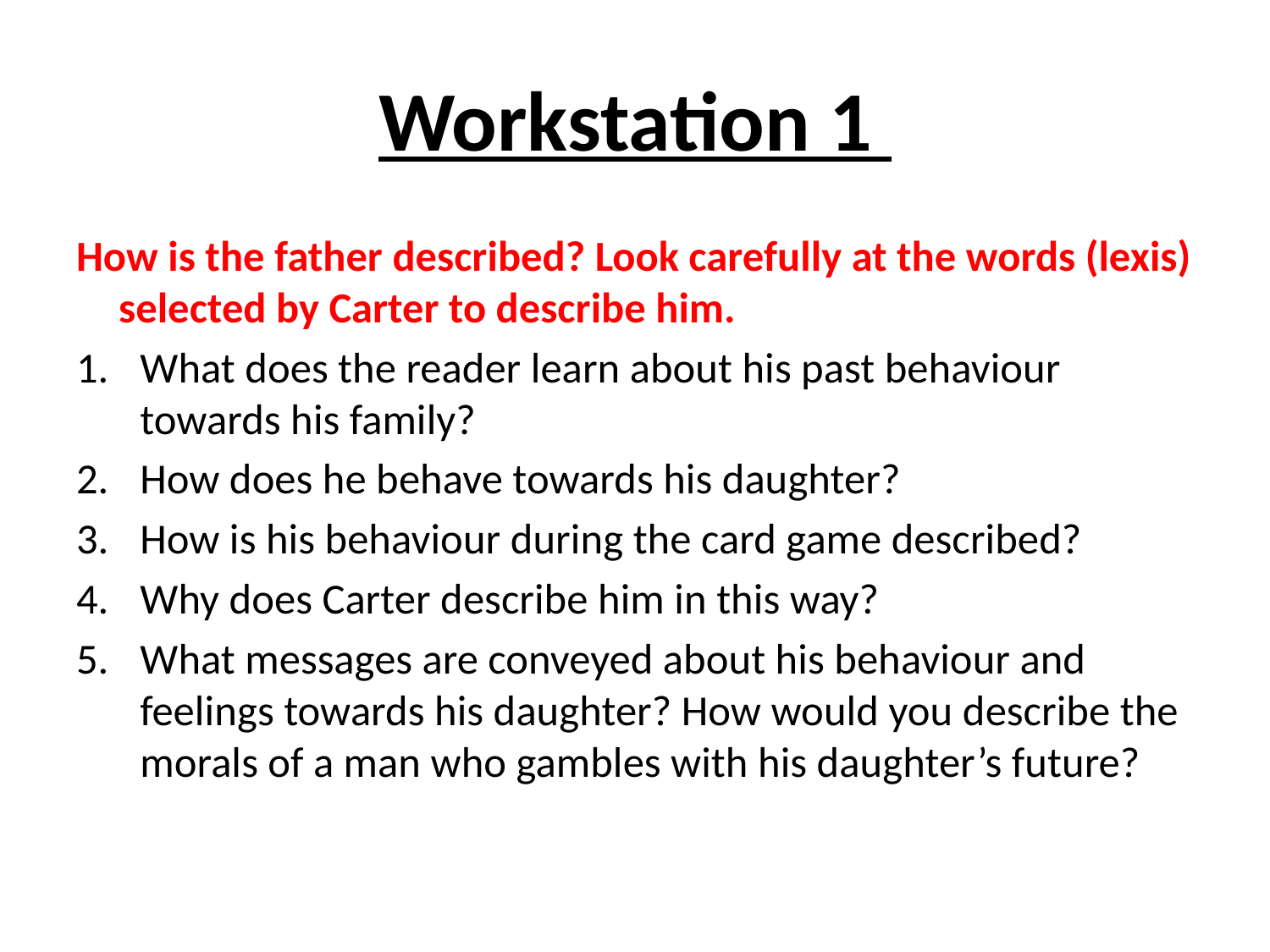

# Workstation 1
How is the father described? Look carefully at the words (lexis) selected by Carter to describe him.
What does the reader learn about his past behaviour towards his family?
How does he behave towards his daughter?
How is his behaviour during the card game described?
Why does Carter describe him in this way?
What messages are conveyed about his behaviour and feelings towards his daughter? How would you describe the morals of a man who gambles with his daughter’s future?